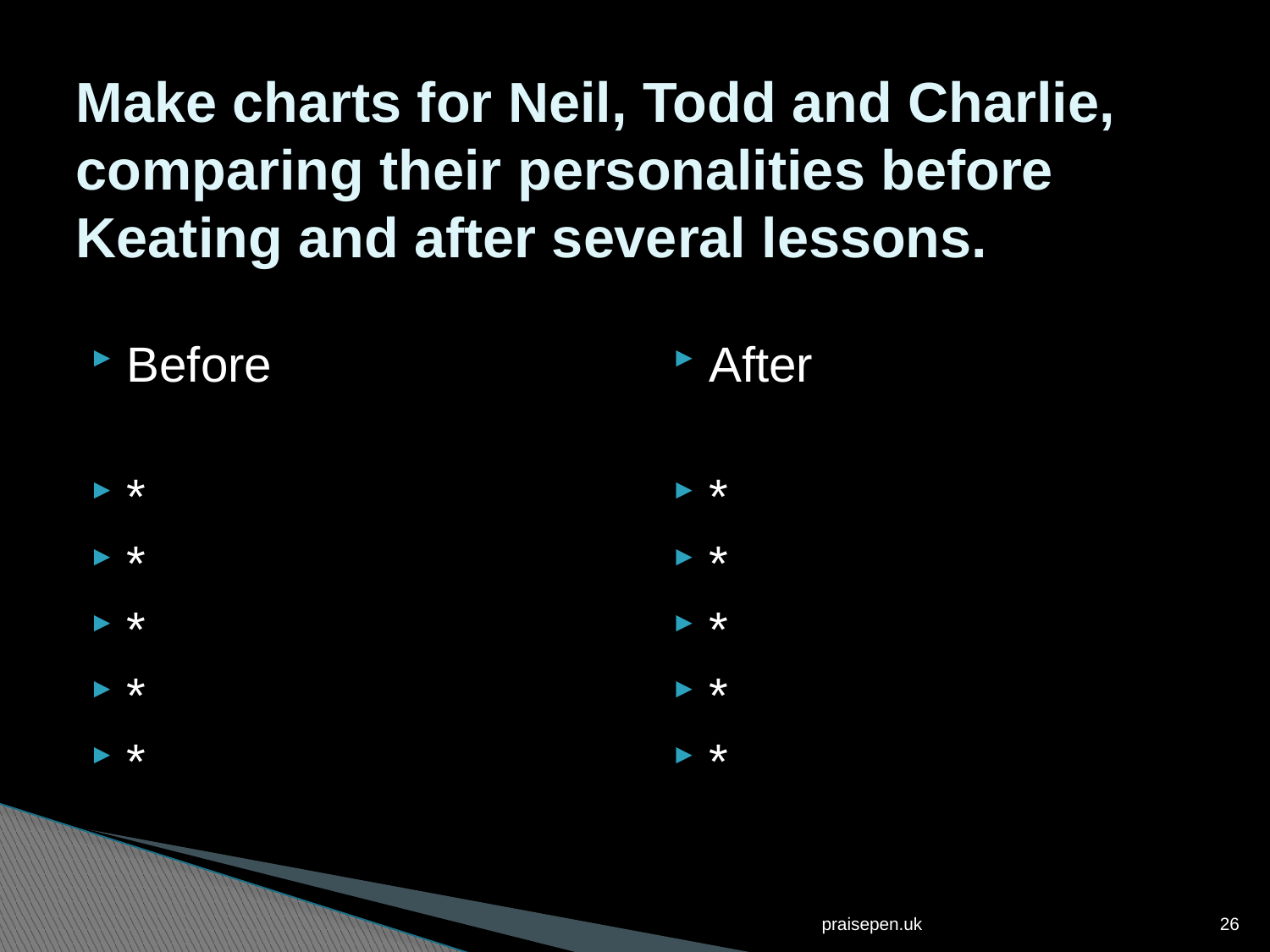

# Make charts for Neil, Todd and Charlie, comparing their personalities before Keating and after several lessons.
Before

*
*
*
*
*
After

*
*
*
*
*
praisepen.uk
26